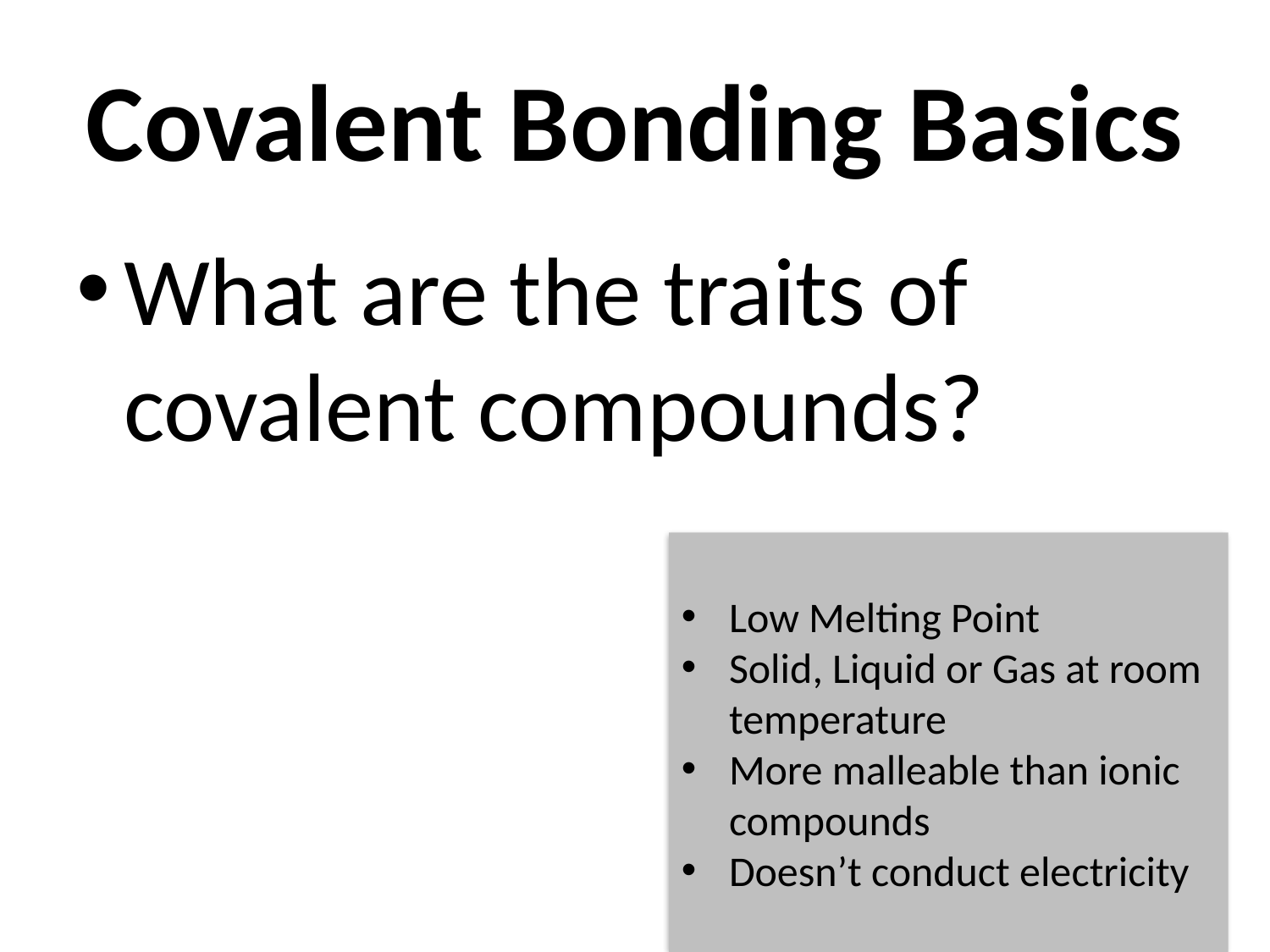

# Covalent Bonding Basics
What are the traits of covalent compounds?
Low Melting Point
Solid, Liquid or Gas at room temperature
More malleable than ionic compounds
Doesn’t conduct electricity